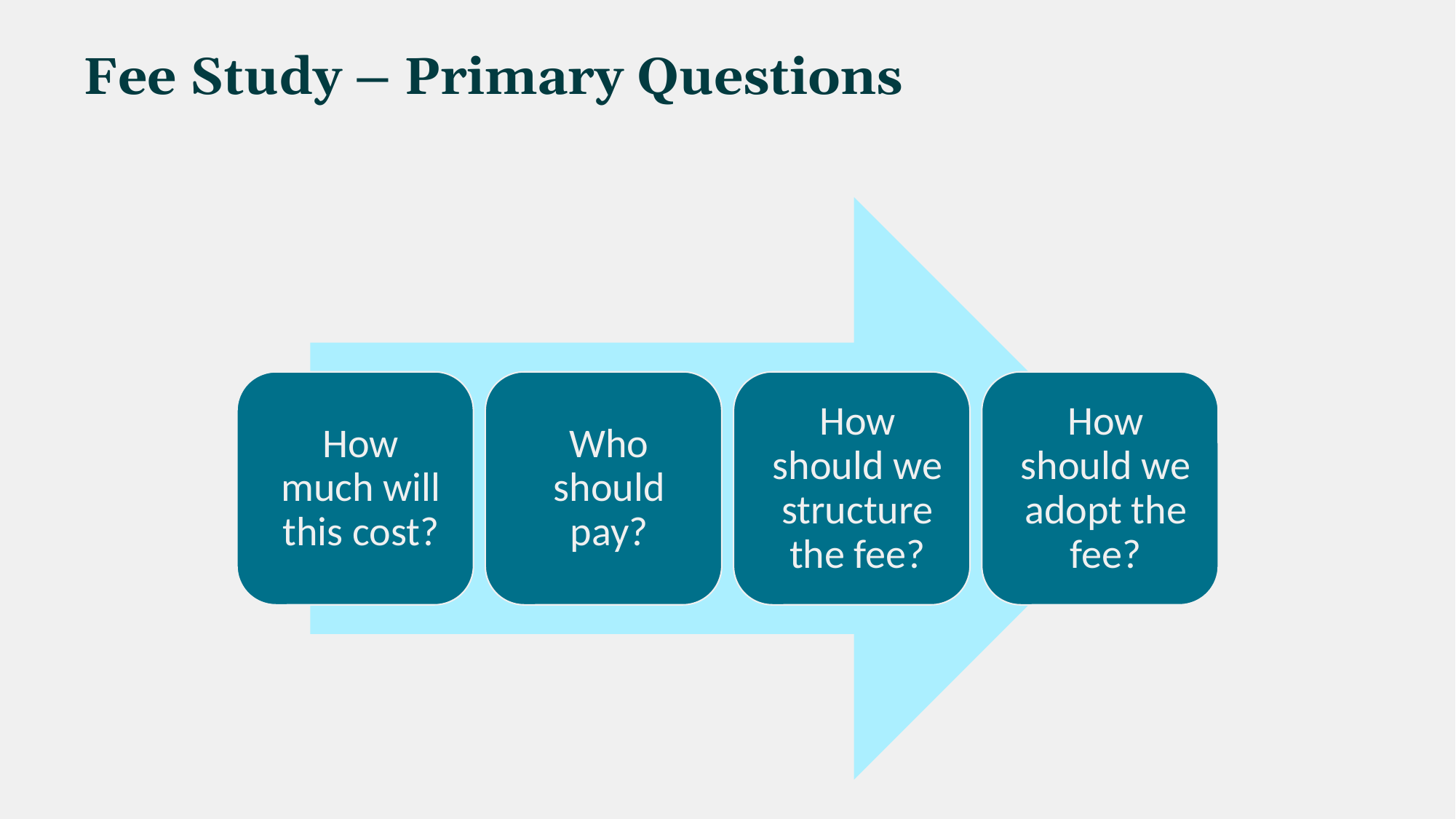

# Fee Study – Primary Questions
How much will this cost?
Who should pay?
How should we structure the fee?
How should we adopt the fee?